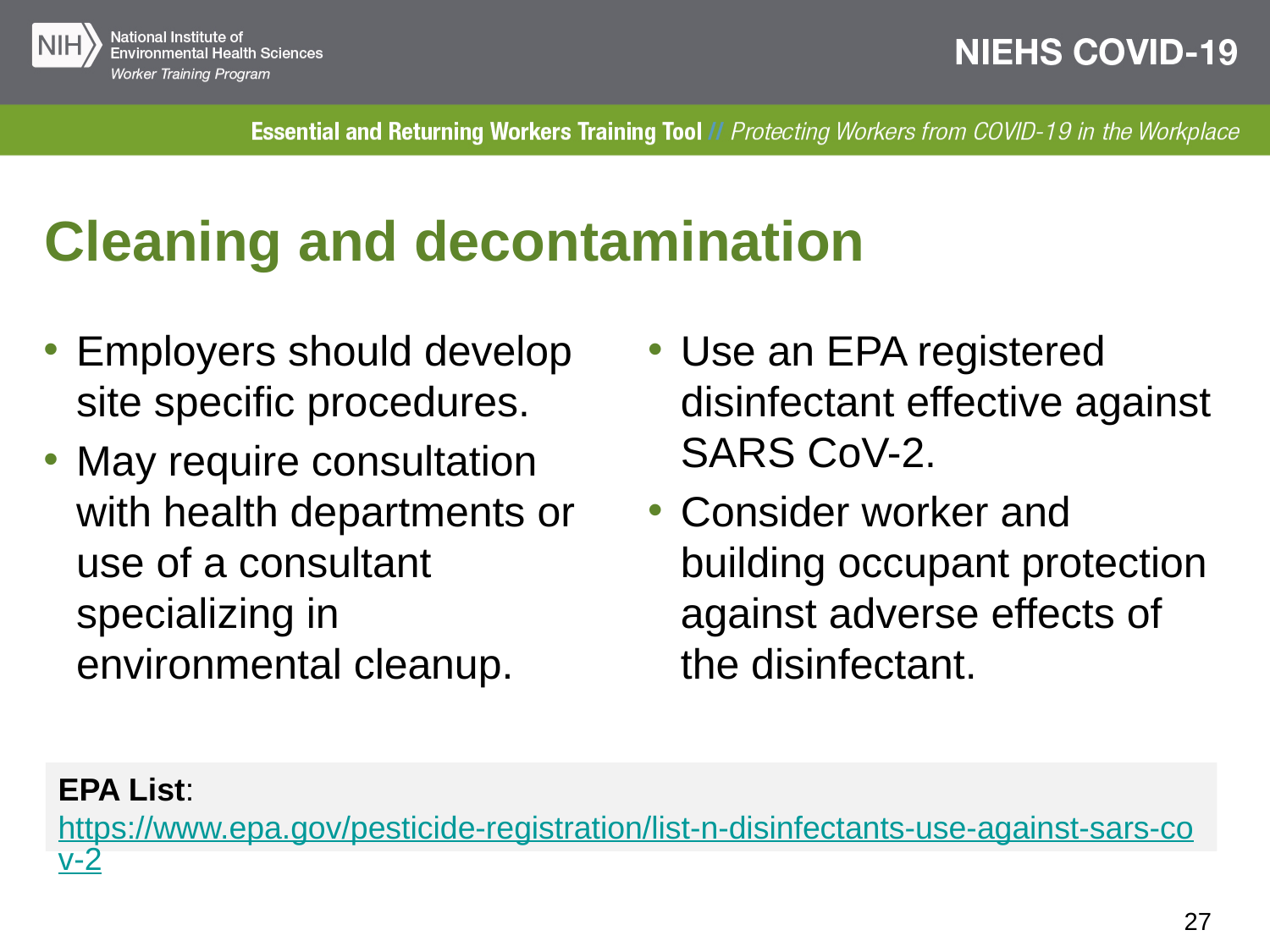

# Cleaning and decontamination
Employers should develop site specific procedures.
May require consultation with health departments or use of a consultant specializing in environmental cleanup.

Use an EPA registered disinfectant effective against SARS CoV-2.
Consider worker and building occupant protection against adverse effects of the disinfectant.

EPA List: https://www.epa.gov/pesticide-registration/list-n-disinfectants-use-against-sars-cov-2
27